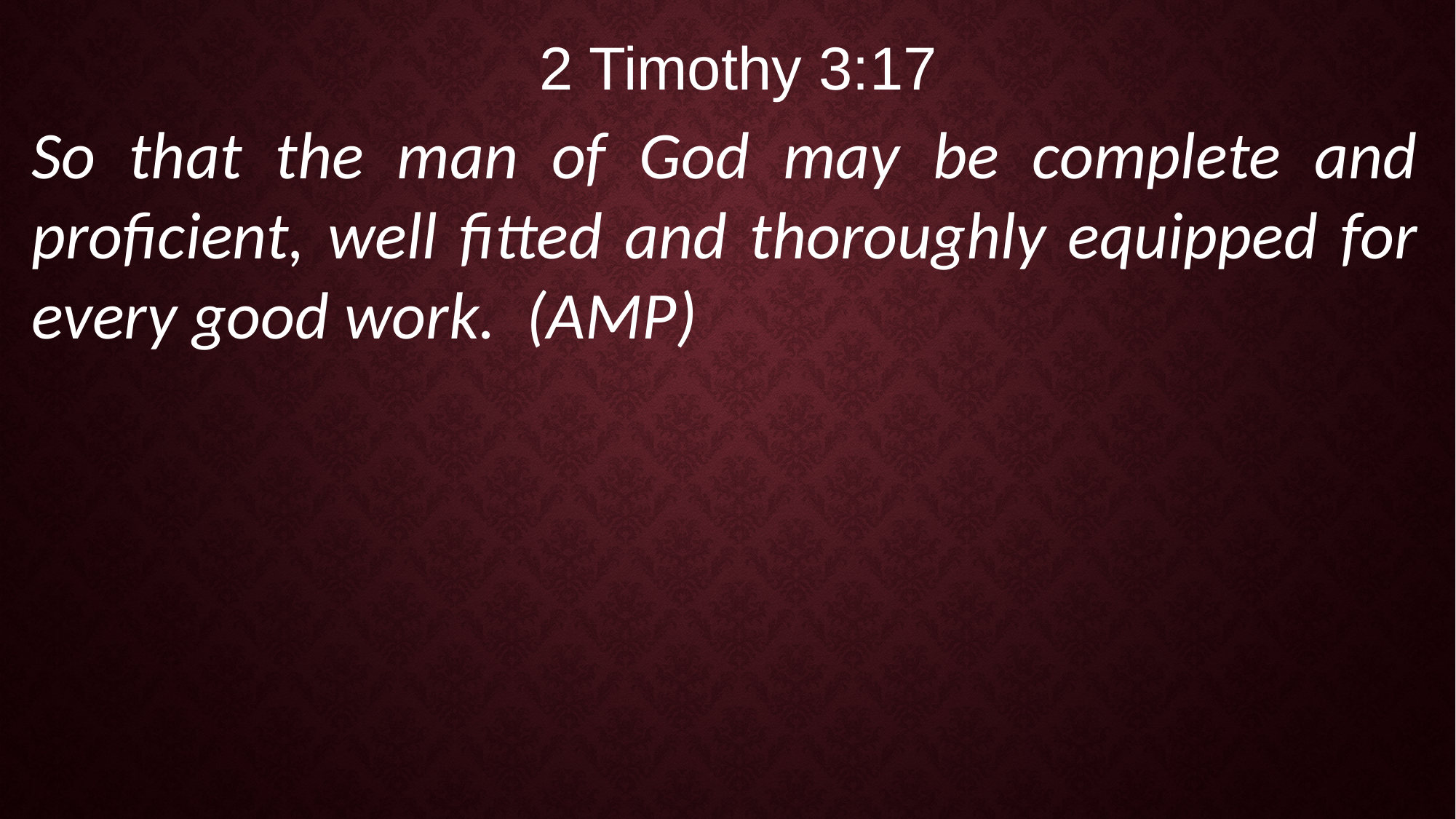

2 Timothy 3:17
So that the man of God may be complete and proficient, well fitted and thoroughly equipped for every good work.  (AMP)